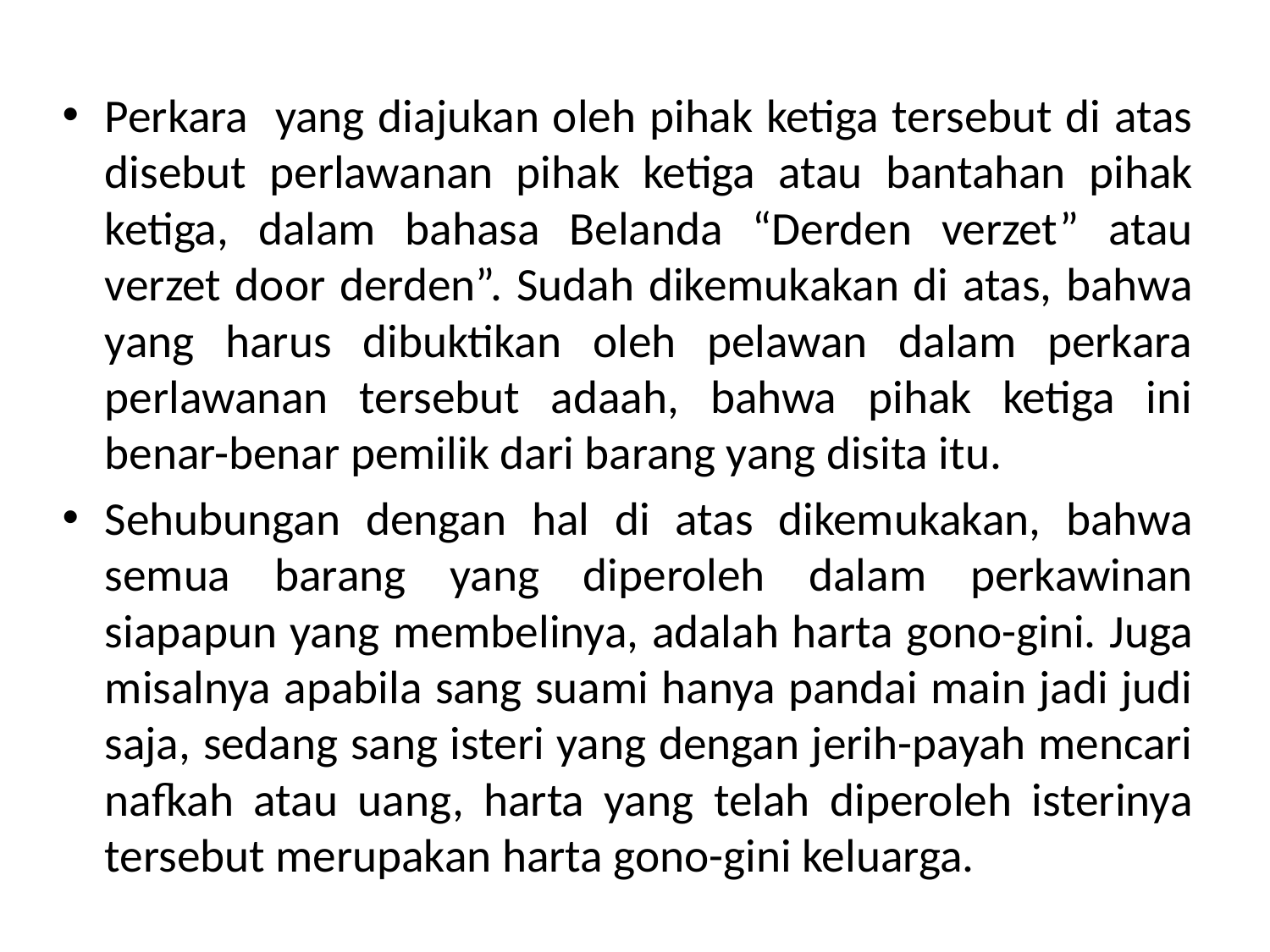

Perkara  yang diajukan oleh pihak ketiga tersebut di atas disebut perlawanan pihak ketiga atau bantahan pihak ketiga, dalam bahasa Belanda “Derden verzet” atau verzet door derden”. Sudah dikemukakan di atas, bahwa yang harus dibuktikan oleh pelawan dalam perkara perlawanan tersebut adaah, bahwa pihak ketiga ini benar-benar pemilik dari barang yang disita itu.
Sehubungan dengan hal di atas dikemukakan, bahwa semua barang yang diperoleh dalam perkawinan siapapun yang membelinya, adalah harta gono-gini. Juga misalnya apabila sang suami hanya pandai main jadi judi saja, sedang sang isteri yang dengan jerih-payah mencari nafkah atau uang, harta yang telah diperoleh isterinya tersebut merupakan harta gono-gini keluarga.